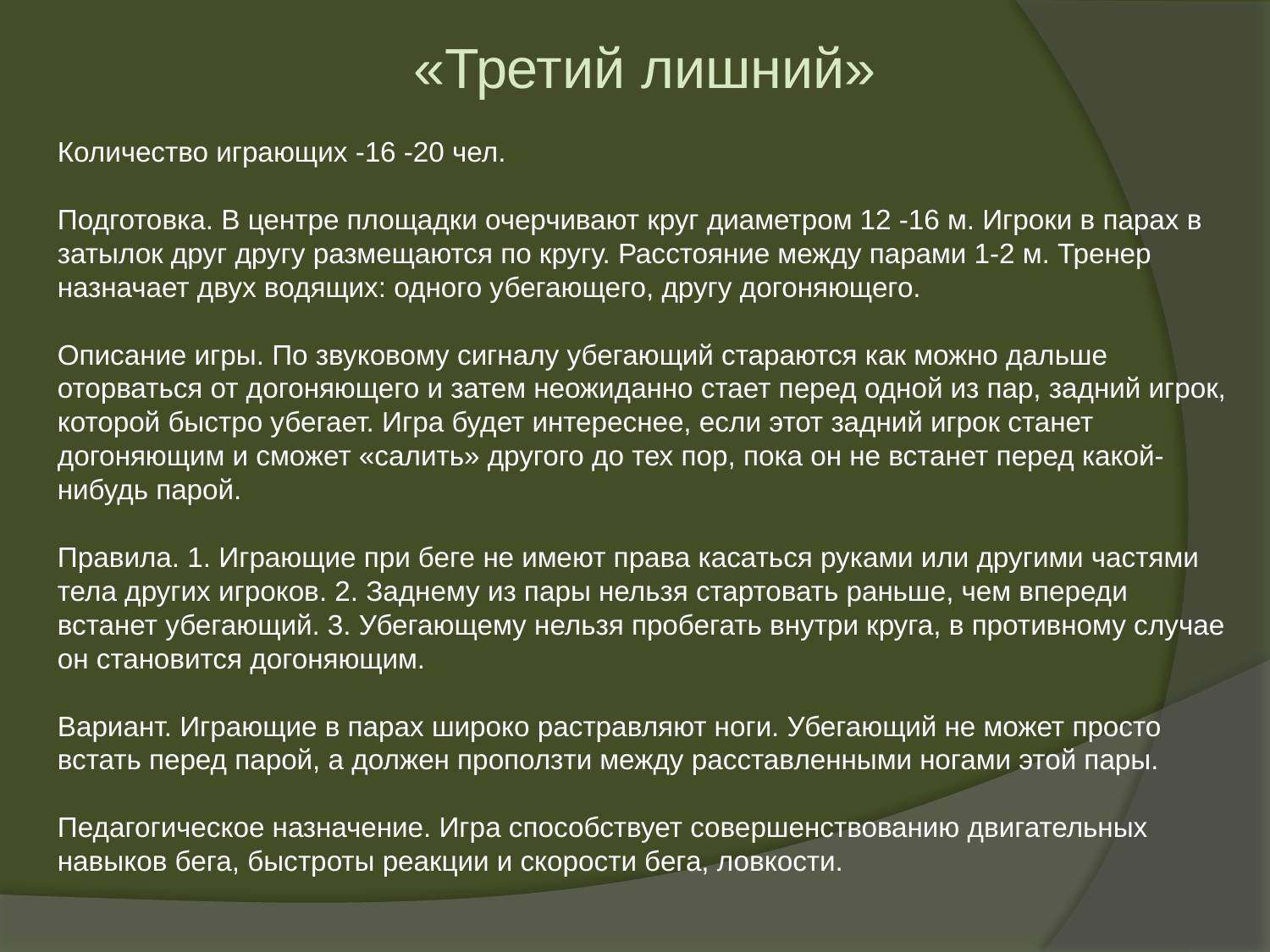

«Третий лишний»

Количество играющих -16 -20 чел.

Подготовка. В центре площадки очерчивают круг диаметром 12 -16 м. Игроки в парах в затылок друг другу размещаются по кругу. Расстояние между парами 1-2 м. Тренер назначает двух водящих: одного убегающего, другу догоняющего.

Описание игры. По звуковому сигналу убегающий стараются как можно дальше оторваться от догоняющего и затем неожиданно стает перед одной из пар, задний игрок, которой быстро убегает. Игра будет интереснее, если этот задний игрок станет догоняющим и сможет «салить» другого до тех пор, пока он не встанет перед какой-нибудь парой.

Правила. 1. Играющие при беге не имеют права касаться руками или другими частями тела других игроков. 2. Заднему из пары нельзя стартовать раньше, чем впереди встанет убегающий. 3. Убегающему нельзя пробегать внутри круга, в противному случае он становится догоняющим.

Вариант. Играющие в парах широко растравляют ноги. Убегающий не может просто встать перед парой, а должен проползти между расставленными ногами этой пары.

Педагогическое назначение. Игра способствует совершенствованию двигательных навыков бега, быстроты реакции и скорости бега, ловкости.